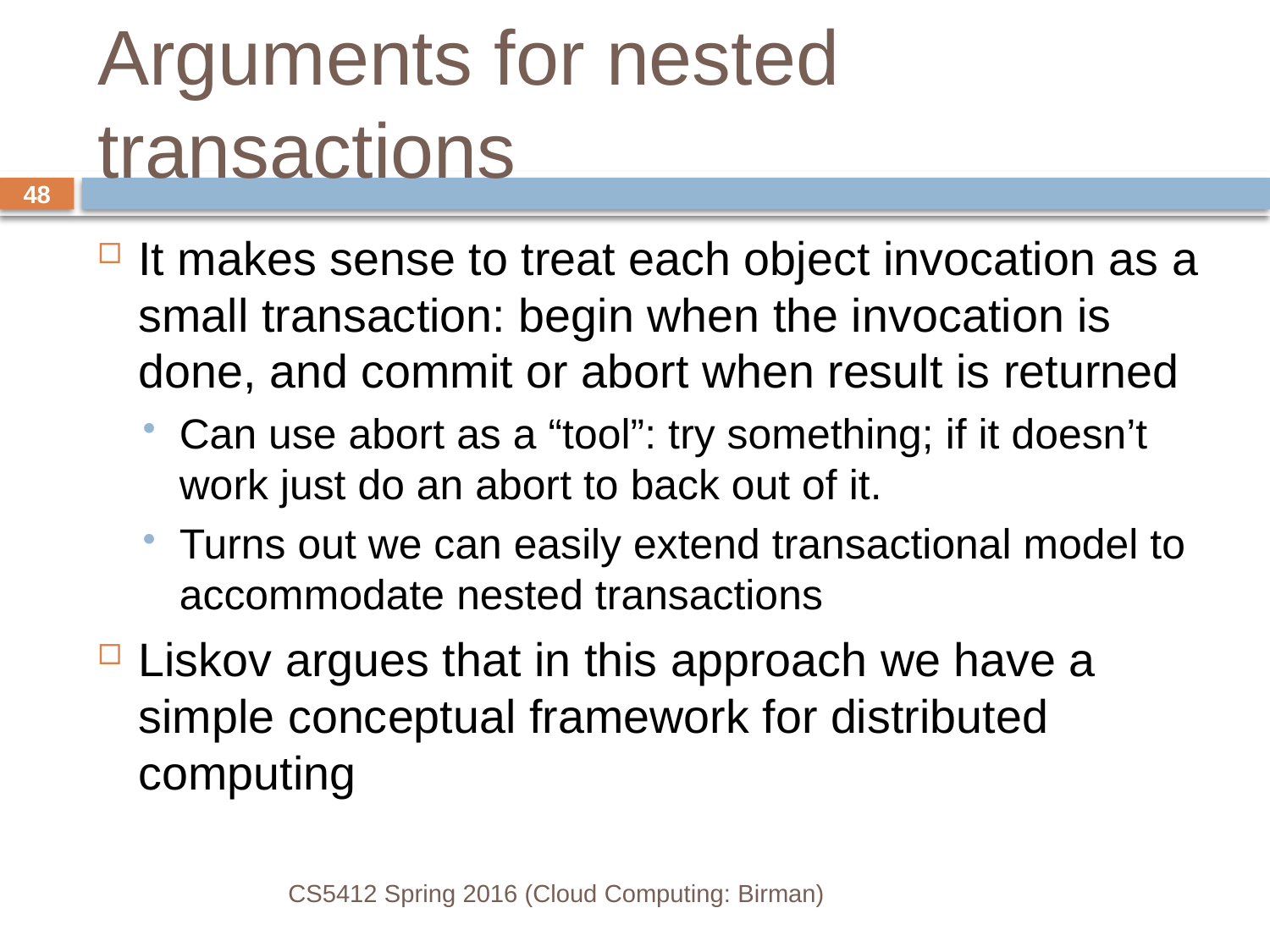

# Arguments for nested transactions
48
It makes sense to treat each object invocation as a small transaction: begin when the invocation is done, and commit or abort when result is returned
Can use abort as a “tool”: try something; if it doesn’t work just do an abort to back out of it.
Turns out we can easily extend transactional model to accommodate nested transactions
Liskov argues that in this approach we have a simple conceptual framework for distributed computing
CS5412 Spring 2016 (Cloud Computing: Birman)